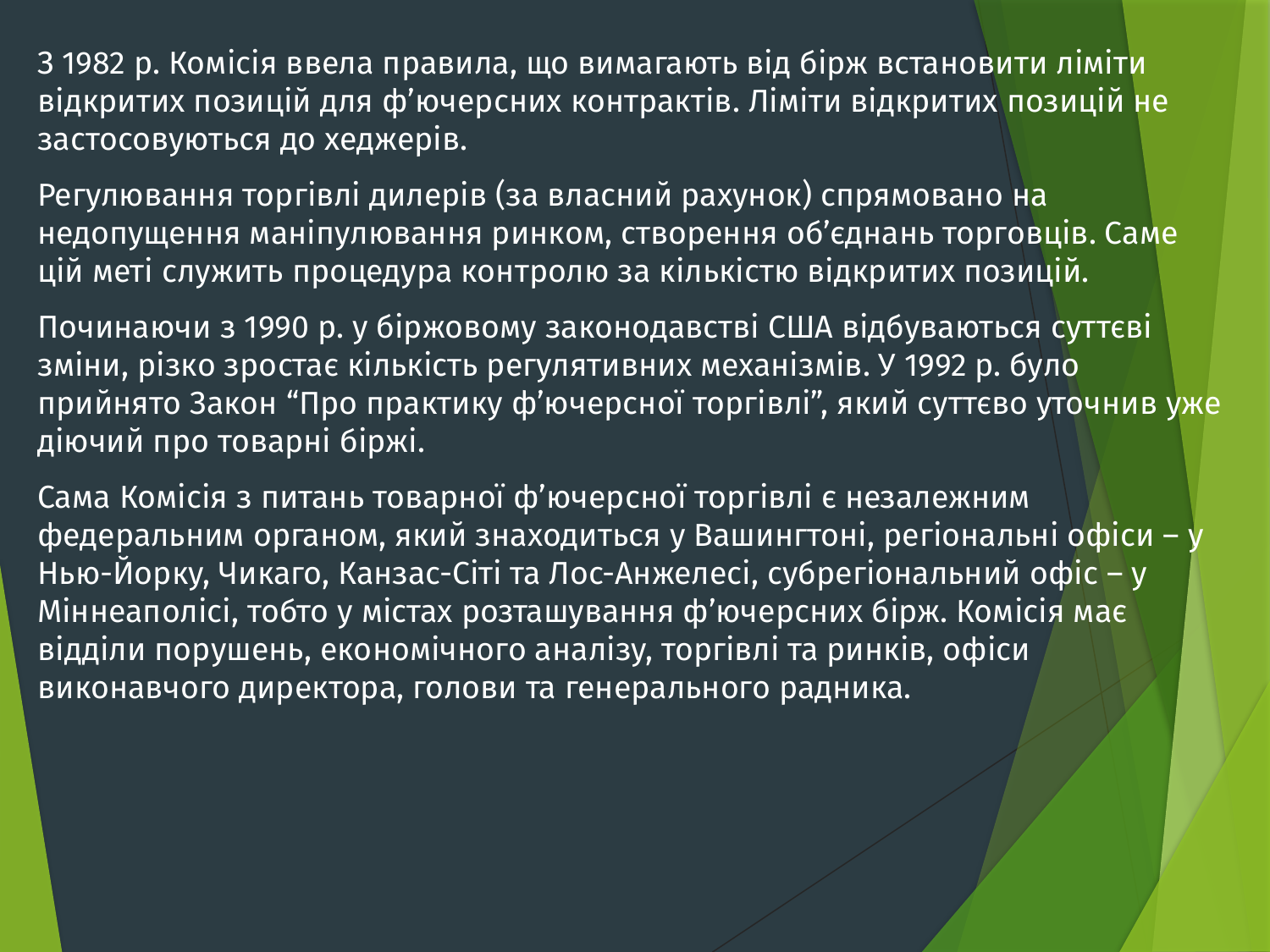

З 1982 р. Комісія ввела правила, що вимагають від бірж встановити ліміти відкритих позицій для ф’ючерсних контрактів. Ліміти відкритих позицій не застосовуються до хеджерів.
Регулювання торгівлі дилерів (за власний рахунок) спрямовано на недопущення маніпулювання ринком, створення об’єднань торговців. Саме цій меті служить процедура контролю за кількістю відкритих позицій.
Починаючи з 1990 р. у біржовому законодавстві США відбуваються суттєві зміни, різко зростає кількість регулятивних механізмів. У 1992 р. було прийнято Закон “Про практику ф’ючерсної торгівлі”, який суттєво уточнив уже діючий про товарні біржі.
Сама Комісія з питань товарної ф’ючерсної торгівлі є незалежним федеральним органом, який знаходиться у Вашингтоні, регіональні офіси – у Нью-Йорку, Чикаго, Канзас-Сіті та Лос-Анжелесі, субрегіональний офіс – у Міннеаполісі, тобто у містах розташування ф’ючерсних бірж. Комісія має відділи порушень, економічного аналізу, торгівлі та ринків, офіси виконавчого директора, голови та генерального радника.